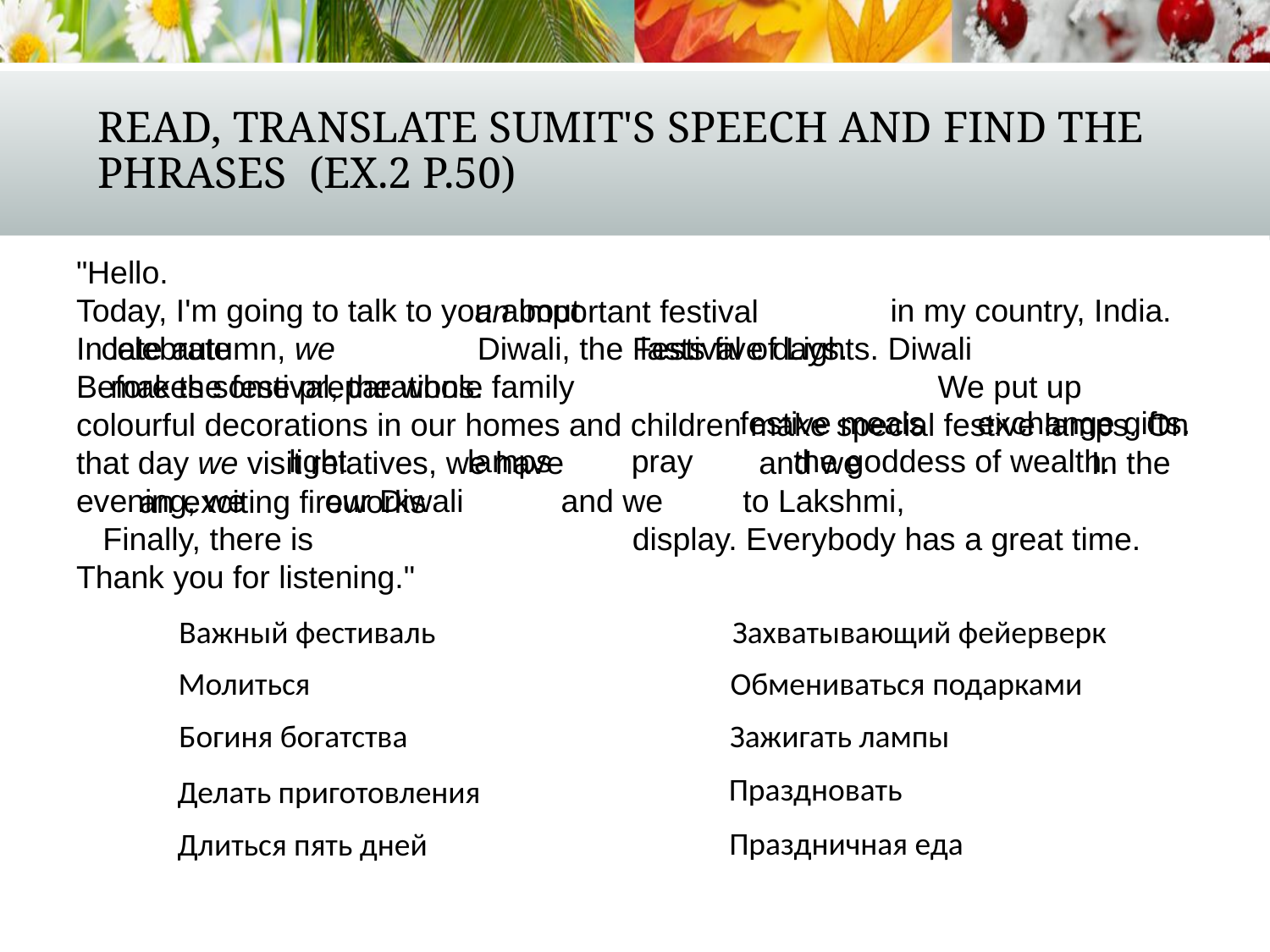

# Read, translate Sumit's speech and find the phrases  (ex.2 p.50)
"Hello.
Today, I'm going to talk to you about                                   in my country, India. In late autumn, we                Diwali, the Festival of Lights. Diwali                         Before the festival, the whole family                                         We put up colourful decorations in our homes and children make special festive lamps. On that day we visit relatives, we have                      and we                          In the evening, we         our Diwali           and we         to Lakshmi,                                    Finally, there is                                    display. Everybody has a great time.
Thank you for listening."
an important festival
celebrate
lasts five days.
makes some preparations.
festive meals
exchange gifts.
light
lamps
pray
the goddess of wealth.
an exciting fireworks
Важный фестиваль
Захватывающий фейерверк
Молиться
Обмениваться подарками
Зажигать лампы
Богиня богатства
Праздновать
Делать приготовления
Праздничная еда
Длиться пять дней